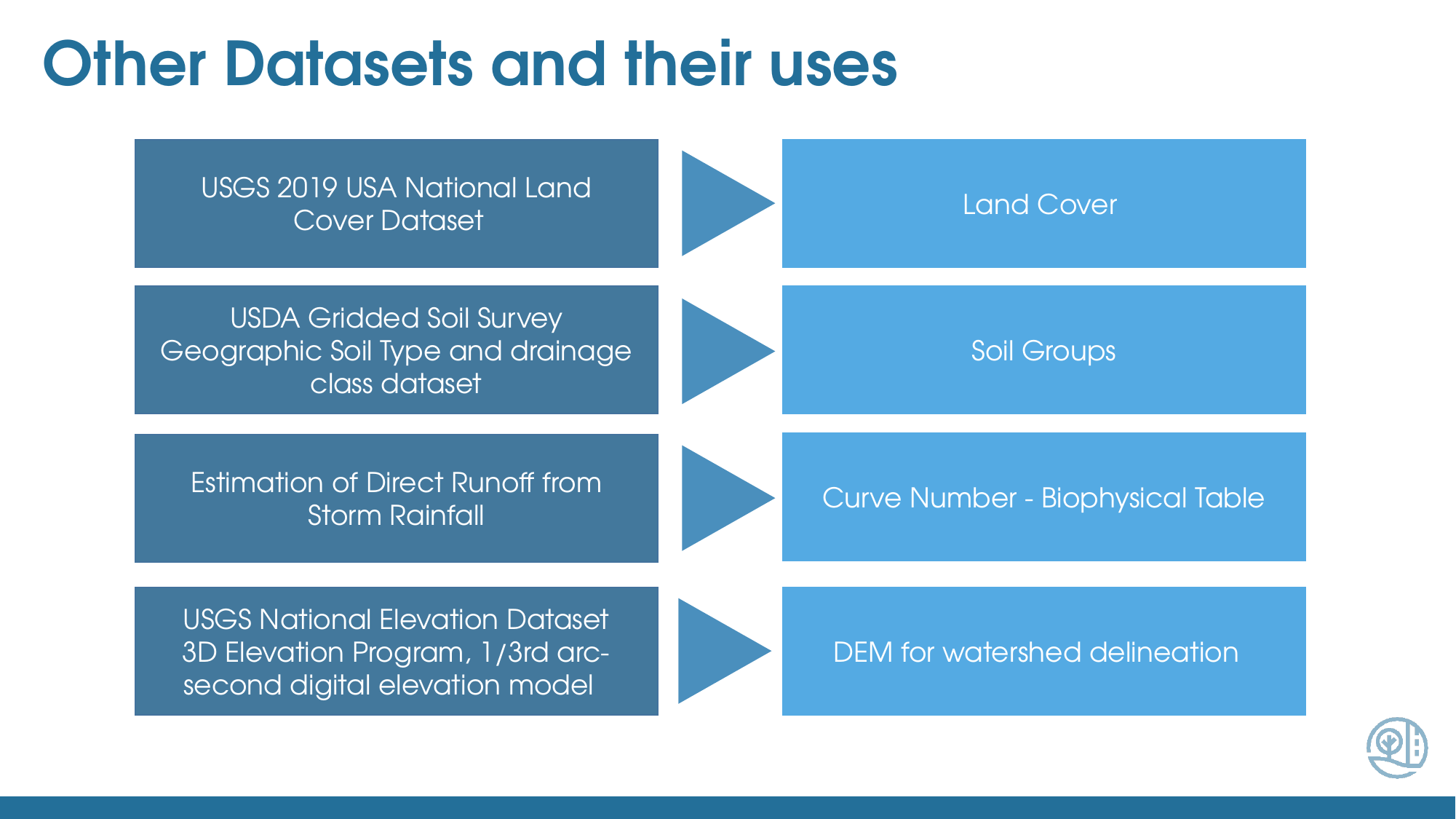

Other Datasets and their uses
Land Cover
USGS 2019 USA National Land Cover Dataset

Soil Groups
USDA Gridded Soil Survey Geographic Soil Type and drainage class dataset

Curve Number - Biophysical Table
Estimation of Direct Runoff from Storm Rainfall

DEM for watershed delineation
USGS National Elevation Dataset 3D Elevation Program, 1/3rd arc-second digital elevation model